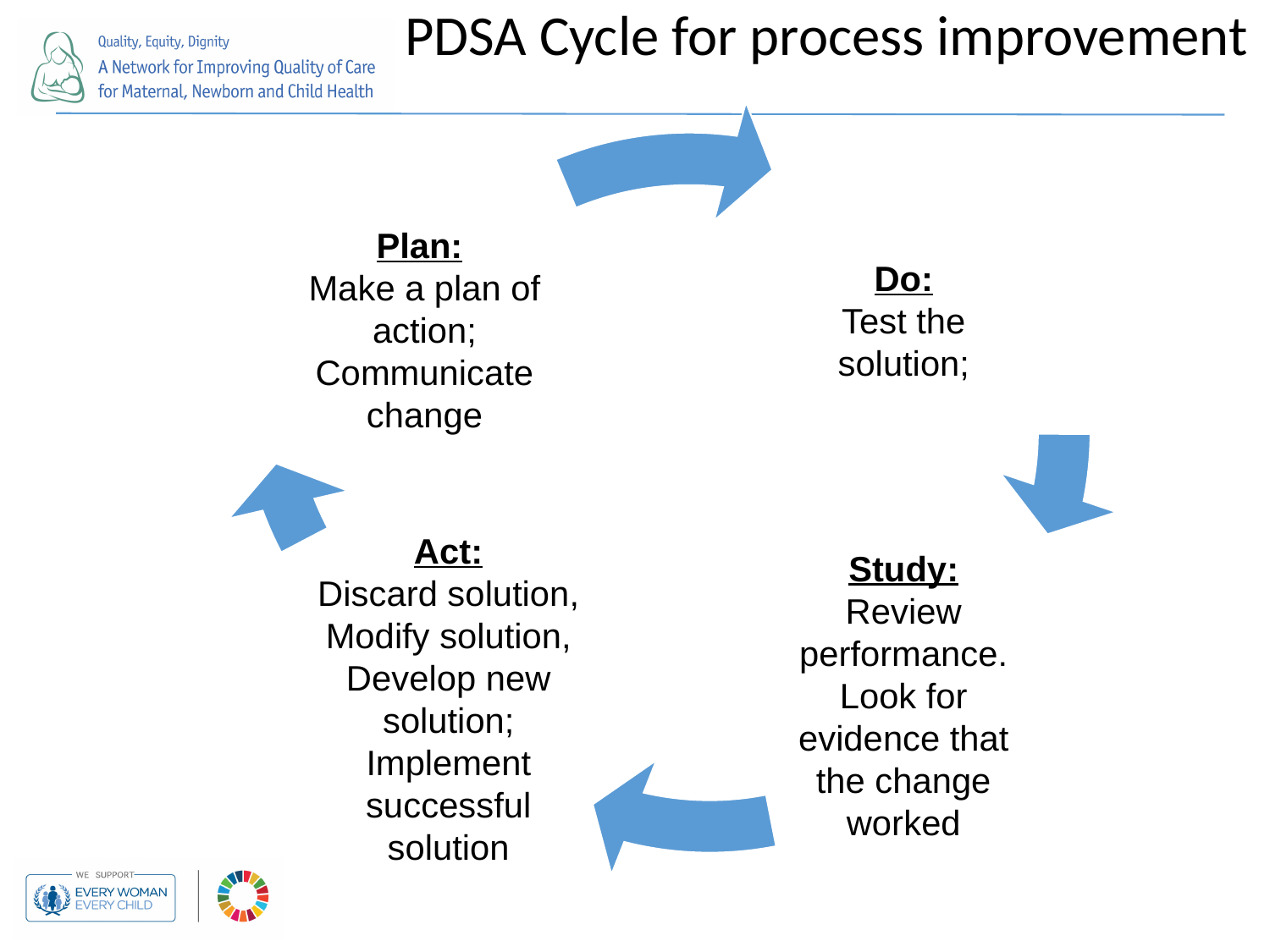

PDSA Cycle for process improvement
Do:
Test the solution;
Study:
Review performance. Look for evidence that the change worked
Act:
Discard solution, Modify solution, Develop new solution;
Implement successful solution
Plan:
Make a plan of action;
Communicate change